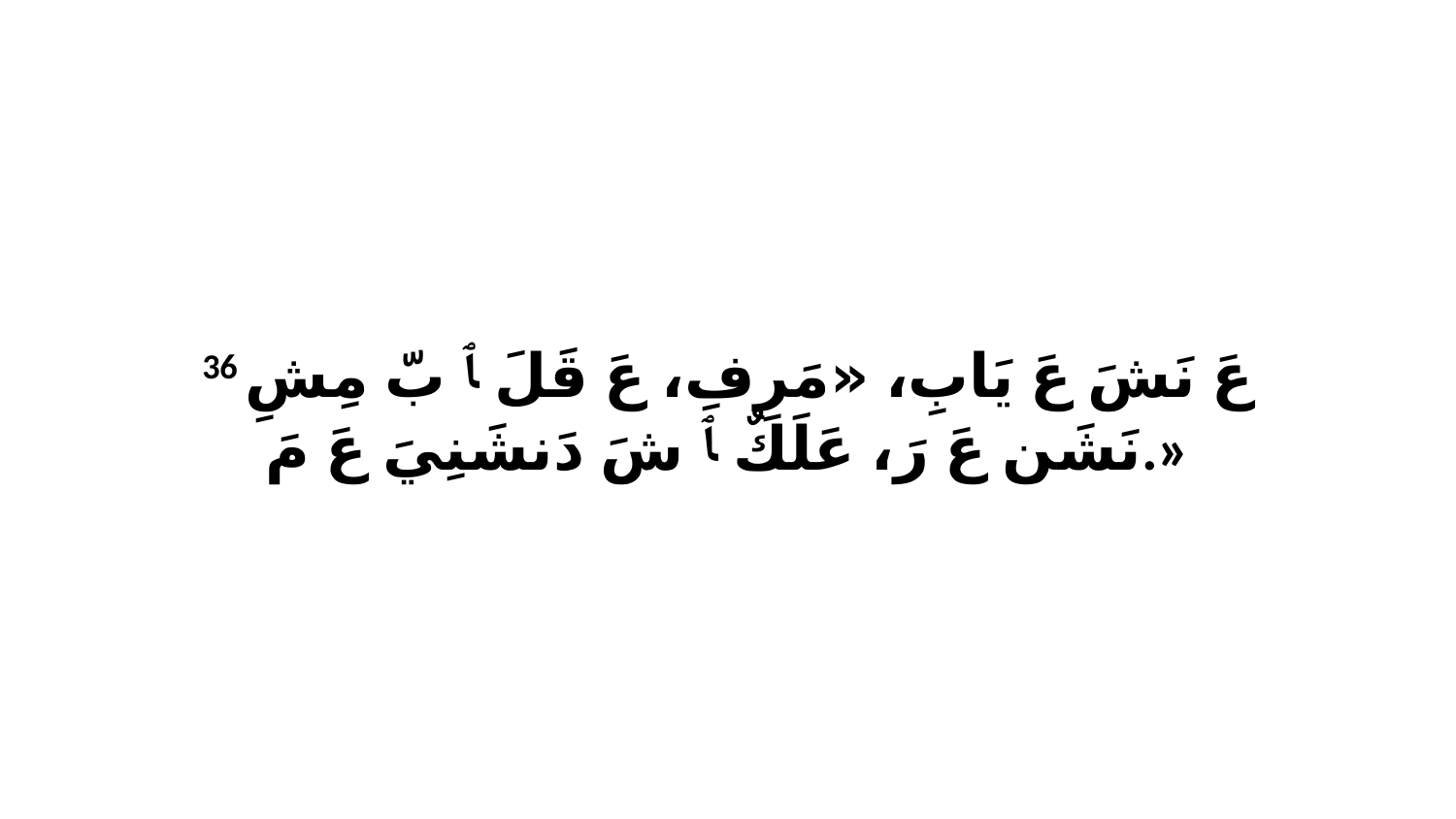

36 عَ نَشَ عَ يَابِ، «مَرِفِ، عَ قَلَ ﭑ بّ مِشِ نَشَن عَ رَ، عَلَكٌ ﭑ شَ دَنشَنِيَ عَ مَ.»